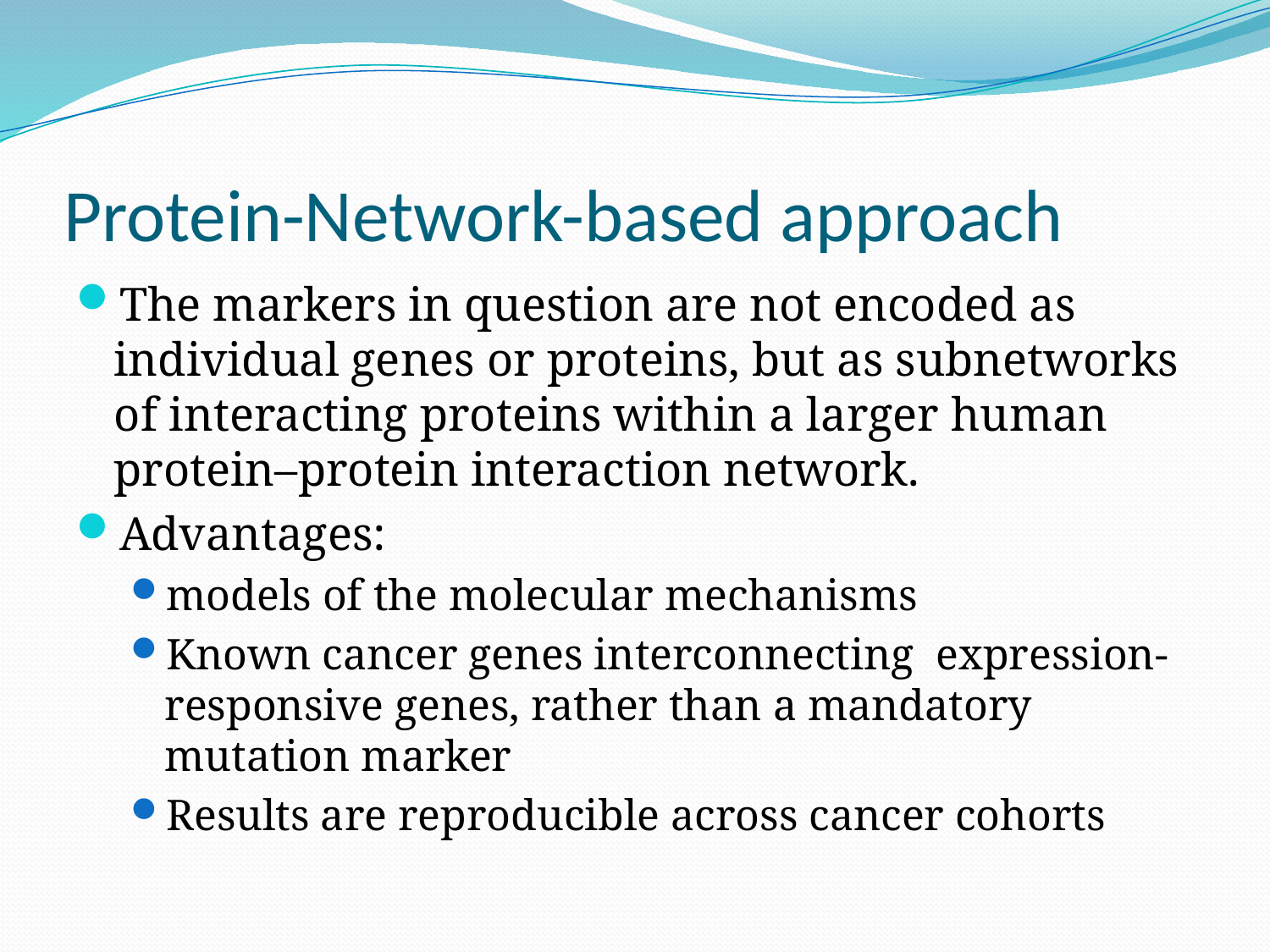

# Protein-Network-based approach
The markers in question are not encoded as individual genes or proteins, but as subnetworks of interacting proteins within a larger human protein–protein interaction network.
Advantages:
models of the molecular mechanisms
Known cancer genes interconnecting  expression-responsive genes, rather than a mandatory mutation marker
Results are reproducible across cancer cohorts